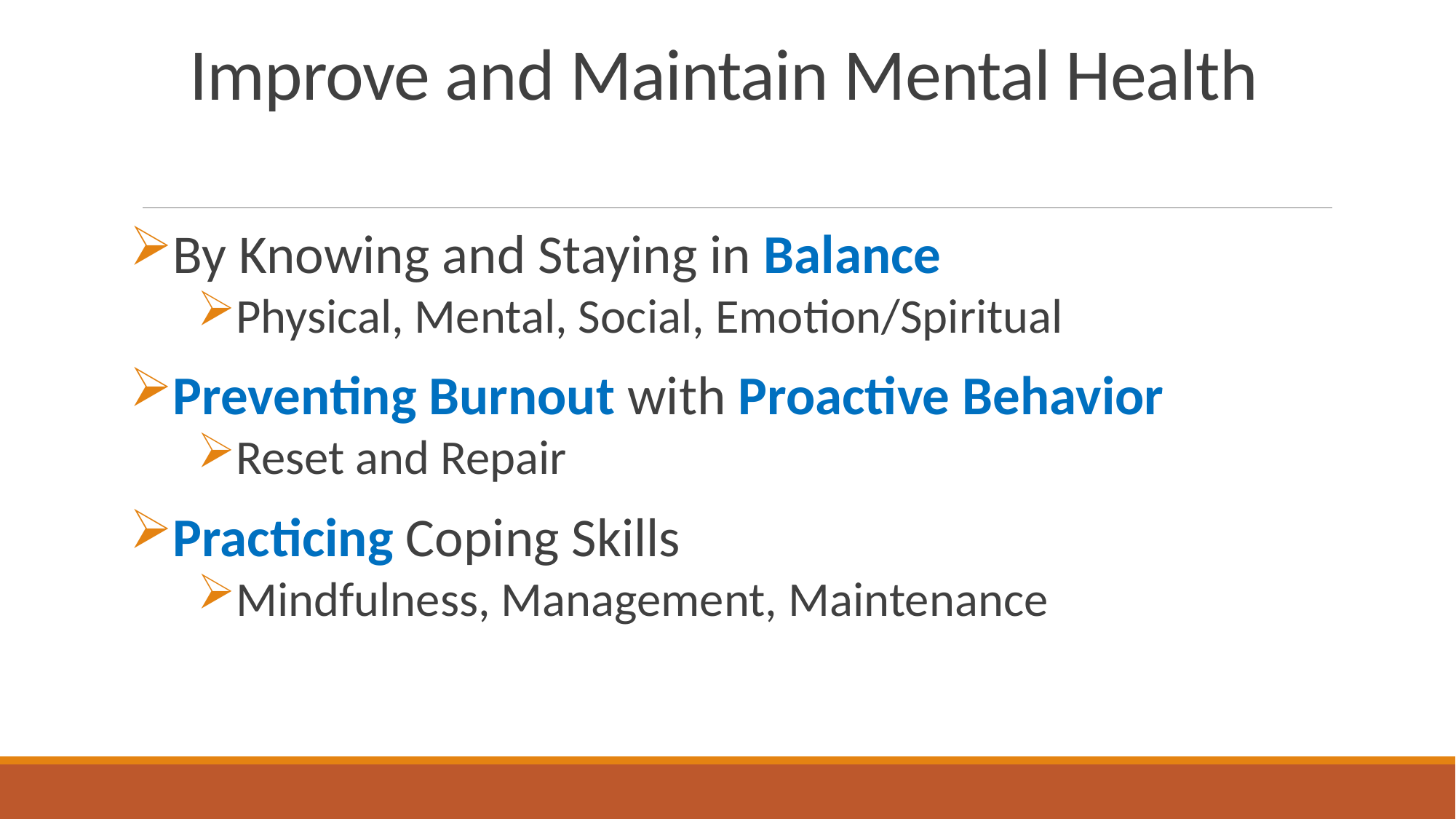

# Improve and Maintain Mental Health
By Knowing and Staying in Balance
Physical, Mental, Social, Emotion/Spiritual
Preventing Burnout with Proactive Behavior
Reset and Repair
Practicing Coping Skills
Mindfulness, Management, Maintenance